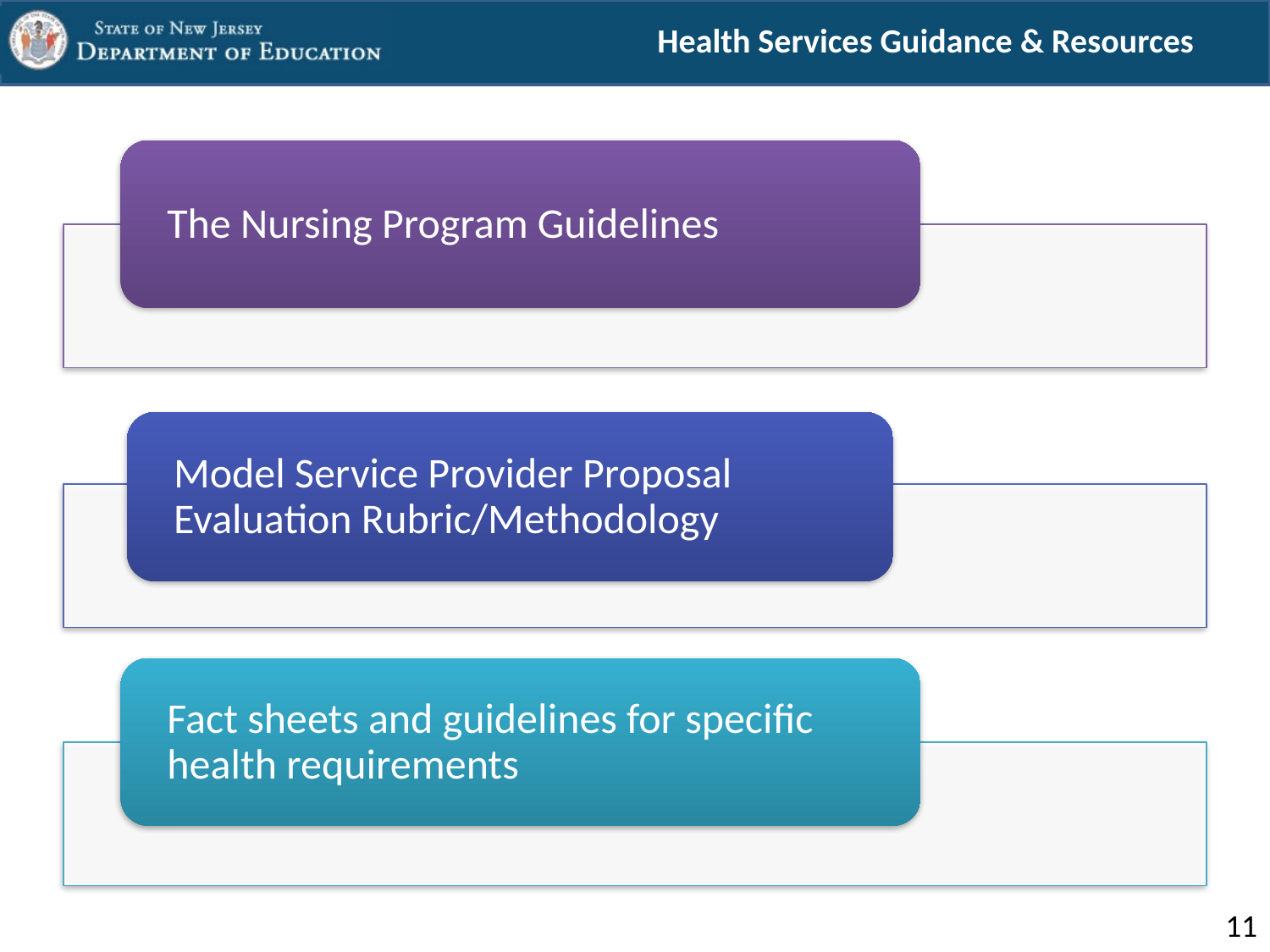

# Health Services Guidance & Resources

The Nursing Program Guidelines
Model Service Provider Proposal Evaluation Rubric/Methodology
Fact sheets and guidelines for specific health requirements